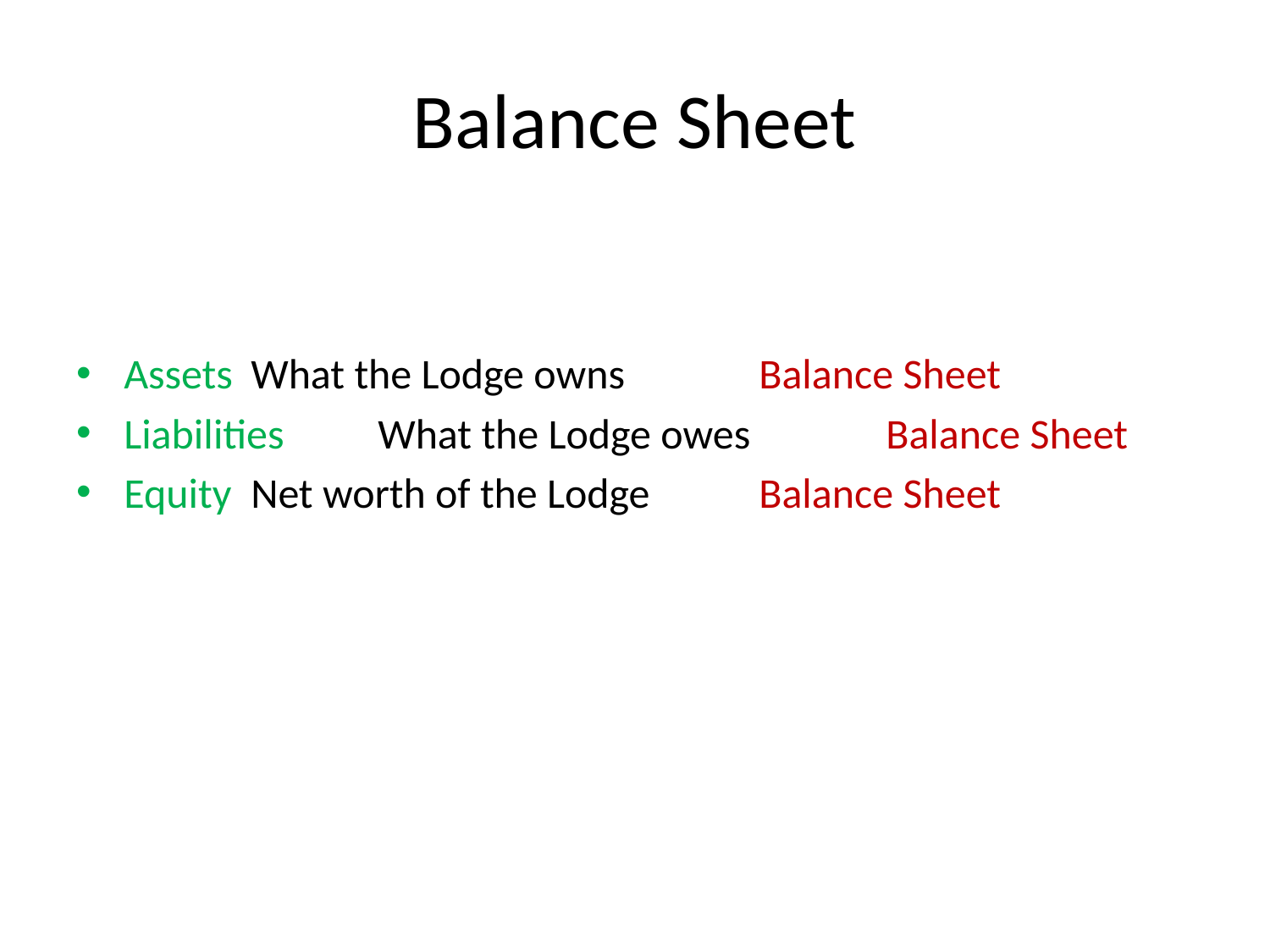

# Balance Sheet

Assets	What the Lodge owns		Balance Sheet
Liabilities	What the Lodge owes		Balance Sheet
Equity	Net worth of the Lodge	Balance Sheet